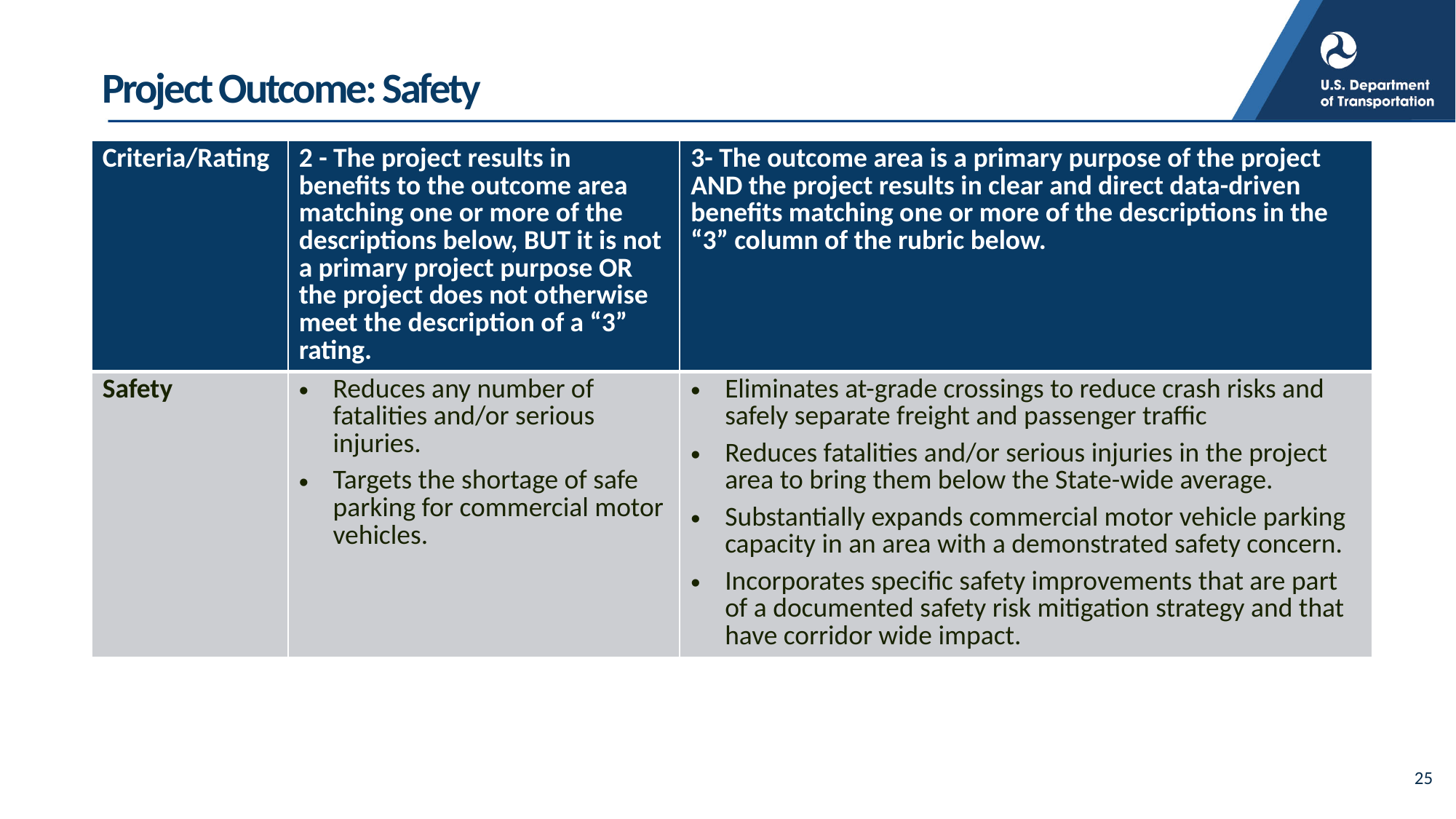

# Project Outcome: Safety
| Criteria/Rating | 2 - The project results in benefits to the outcome area matching one or more of the descriptions below, BUT it is not a primary project purpose OR the project does not otherwise meet the description of a “3” rating. | 3- The outcome area is a primary purpose of the project AND the project results in clear and direct data-driven benefits matching one or more of the descriptions in the “3” column of the rubric below. |
| --- | --- | --- |
| Safety | Reduces any number of fatalities and/or serious injuries. Targets the shortage of safe parking for commercial motor vehicles. | Eliminates at-grade crossings to reduce crash risks and safely separate freight and passenger traffic Reduces fatalities and/or serious injuries in the project area to bring them below the State-wide average. Substantially expands commercial motor vehicle parking capacity in an area with a demonstrated safety concern. Incorporates specific safety improvements that are part of a documented safety risk mitigation strategy and that have corridor wide impact. |
25